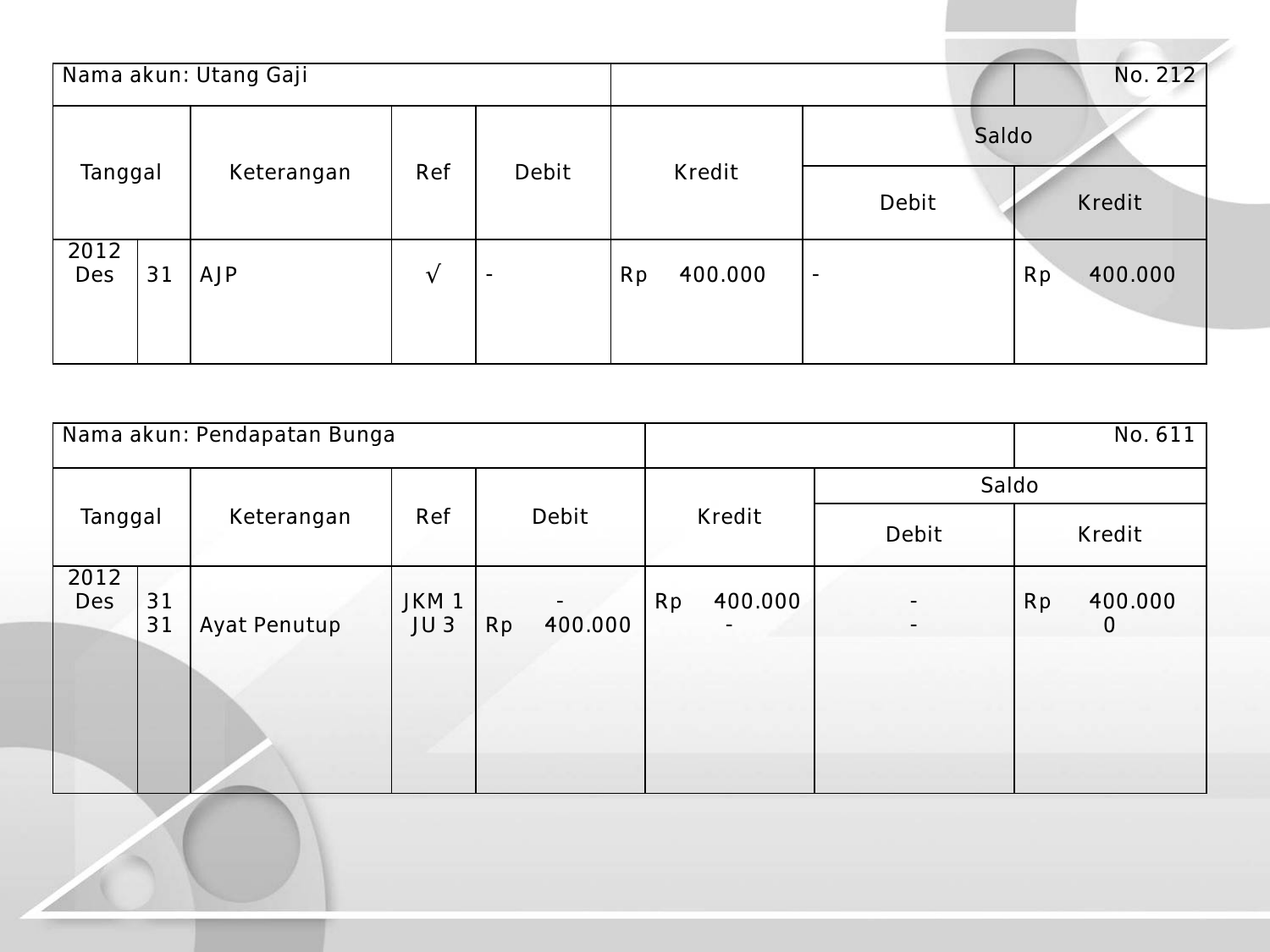

| Nama akun: Utang Gaji |  |  |  |  |  |  | No. 212 |
| --- | --- | --- | --- | --- | --- | --- | --- |
| Tanggal |  | Keterangan | Ref | Debit | Kredit | Saldo |  |
|  |  |  |  |  |  | Debit | Kredit |
| 2012 Des | 31 | AJP | √ | - | Rp 400.000 | - | Rp 400.000 |
| Nama akun: Pendapatan Bunga |  |  |  |  |  |  | No. 611 |
| --- | --- | --- | --- | --- | --- | --- | --- |
| Tanggal |  | Keterangan | Ref | Debit | Kredit | Saldo |  |
|  |  |  |  |  |  | Debit | Kredit |
| 2012 Des | 31 31 | Ayat Penutup | JKM 1 JU 3 | - Rp 400.000 | Rp 400.000 - | - - | Rp 400.000 0 |